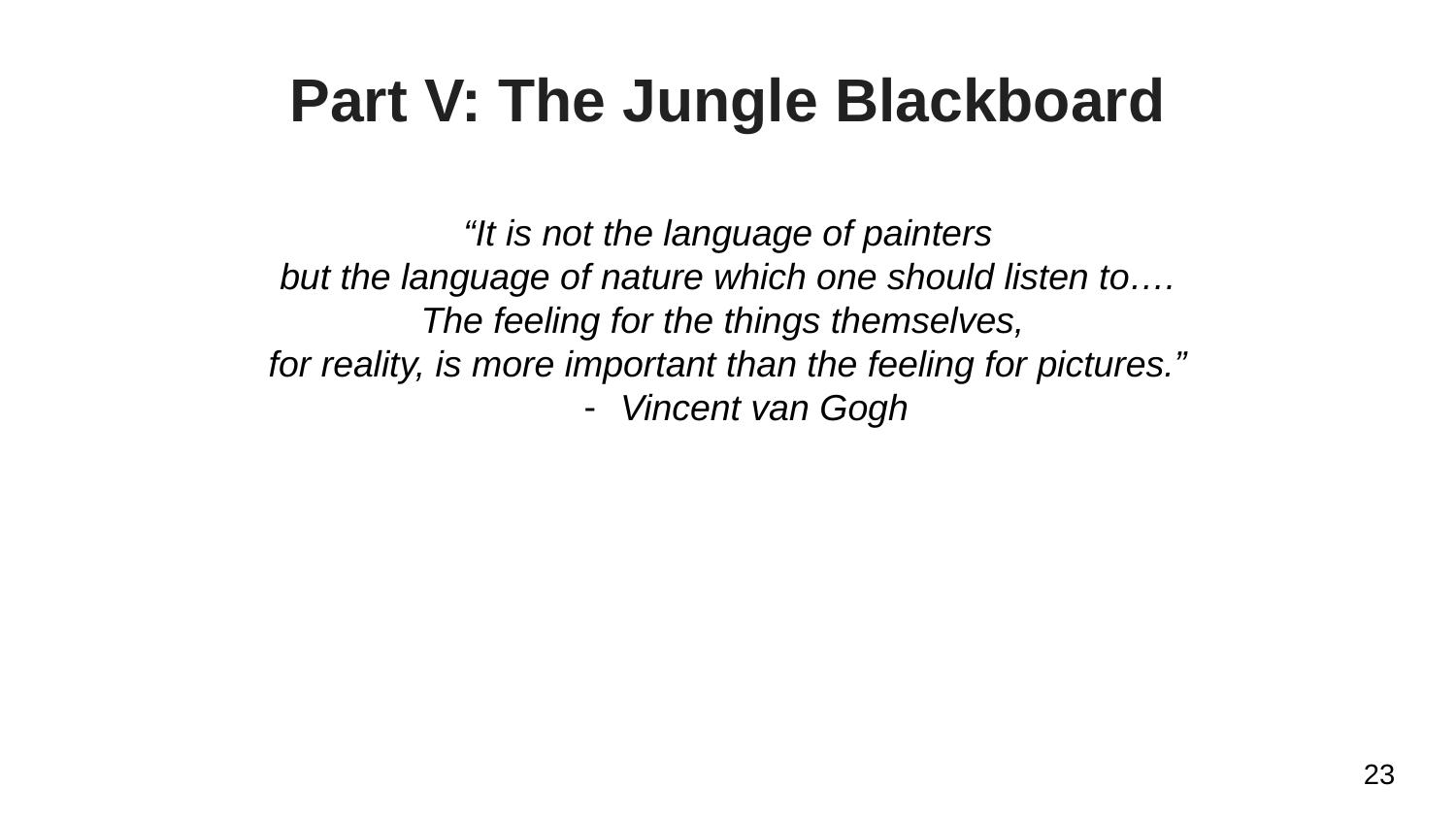

# Part V: The Jungle Blackboard
“It is not the language of painters
but the language of nature which one should listen to….
The feeling for the things themselves,
for reality, is more important than the feeling for pictures.”
Vincent van Gogh
23